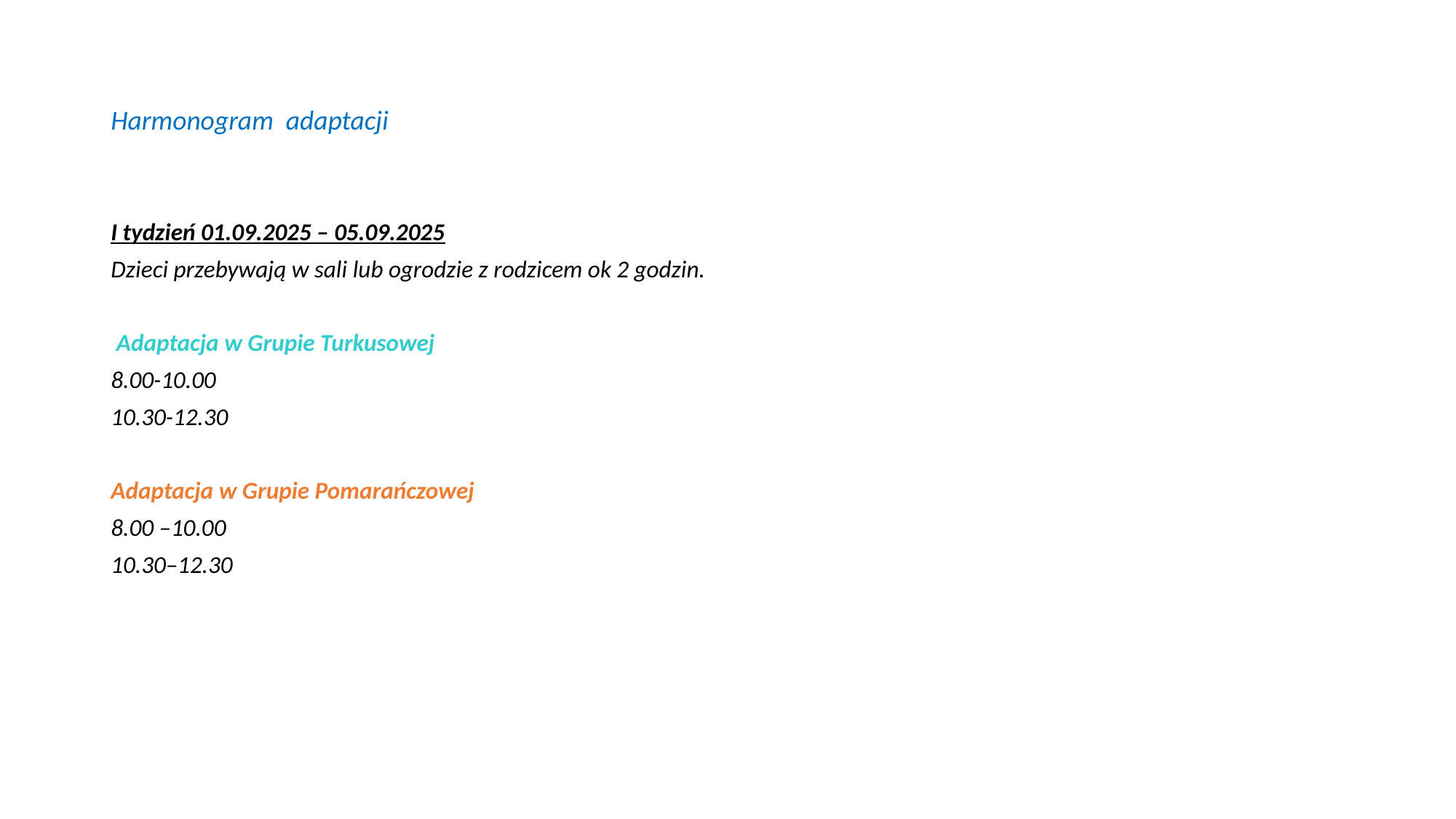

# Harmonogram  adaptacji
I tydzień 01.09.2025 – 05.09.2025
Dzieci przebywają w sali lub ogrodzie z rodzicem ok 2 godzin.

 Adaptacja w Grupie Turkusowej
8.00-10.00
10.30-12.30

Adaptacja w Grupie Pomarańczowej
8.00 –10.00
10.30–12.30